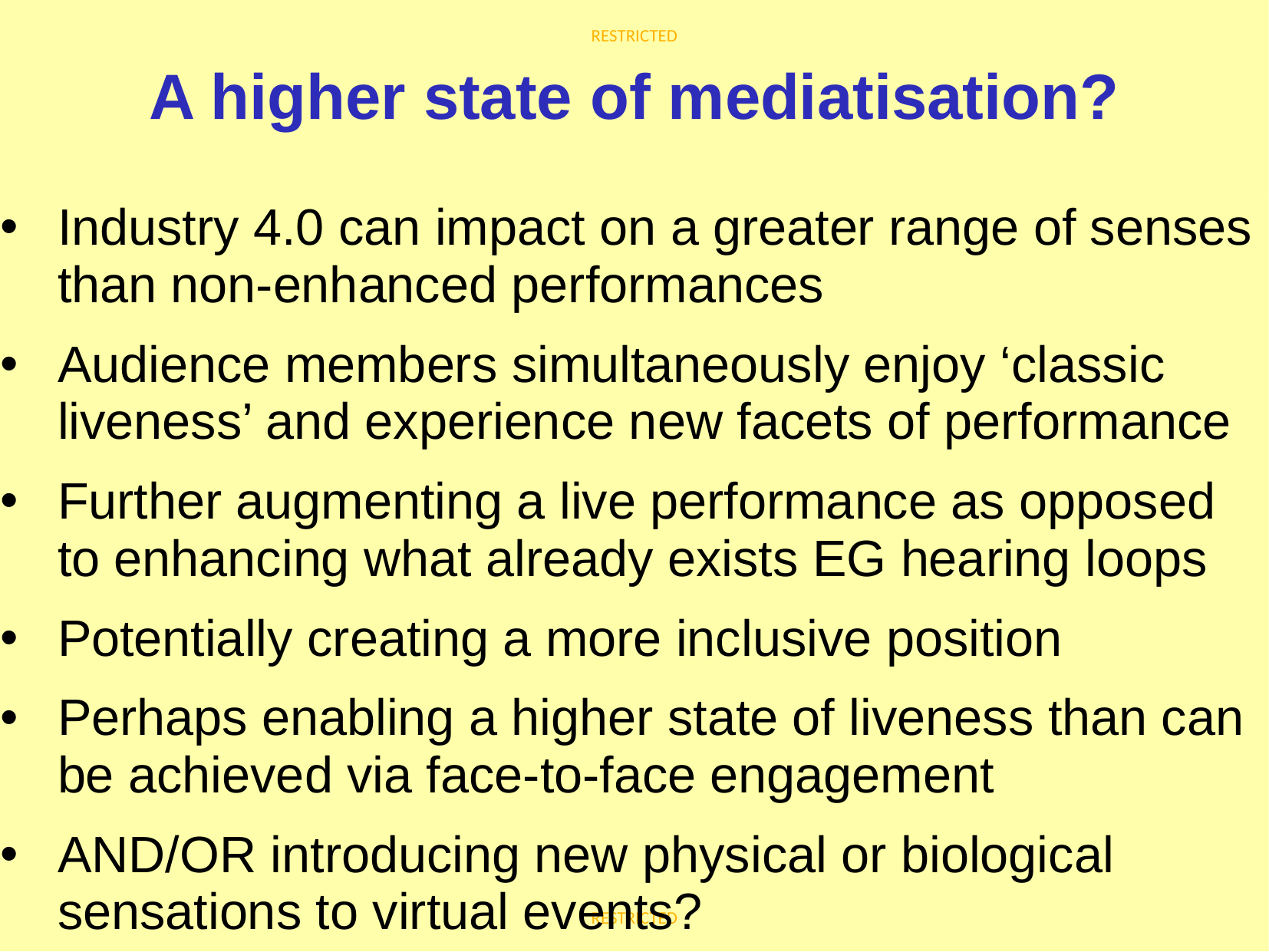

# A higher state of mediatisation?
Industry 4.0 can impact on a greater range of senses than non-enhanced performances
Audience members simultaneously enjoy ‘classic liveness’ and experience new facets of performance
Further augmenting a live performance as opposed to enhancing what already exists EG hearing loops
Potentially creating a more inclusive position
Perhaps enabling a higher state of liveness than can be achieved via face-to-face engagement
AND/OR introducing new physical or biological sensations to virtual events?